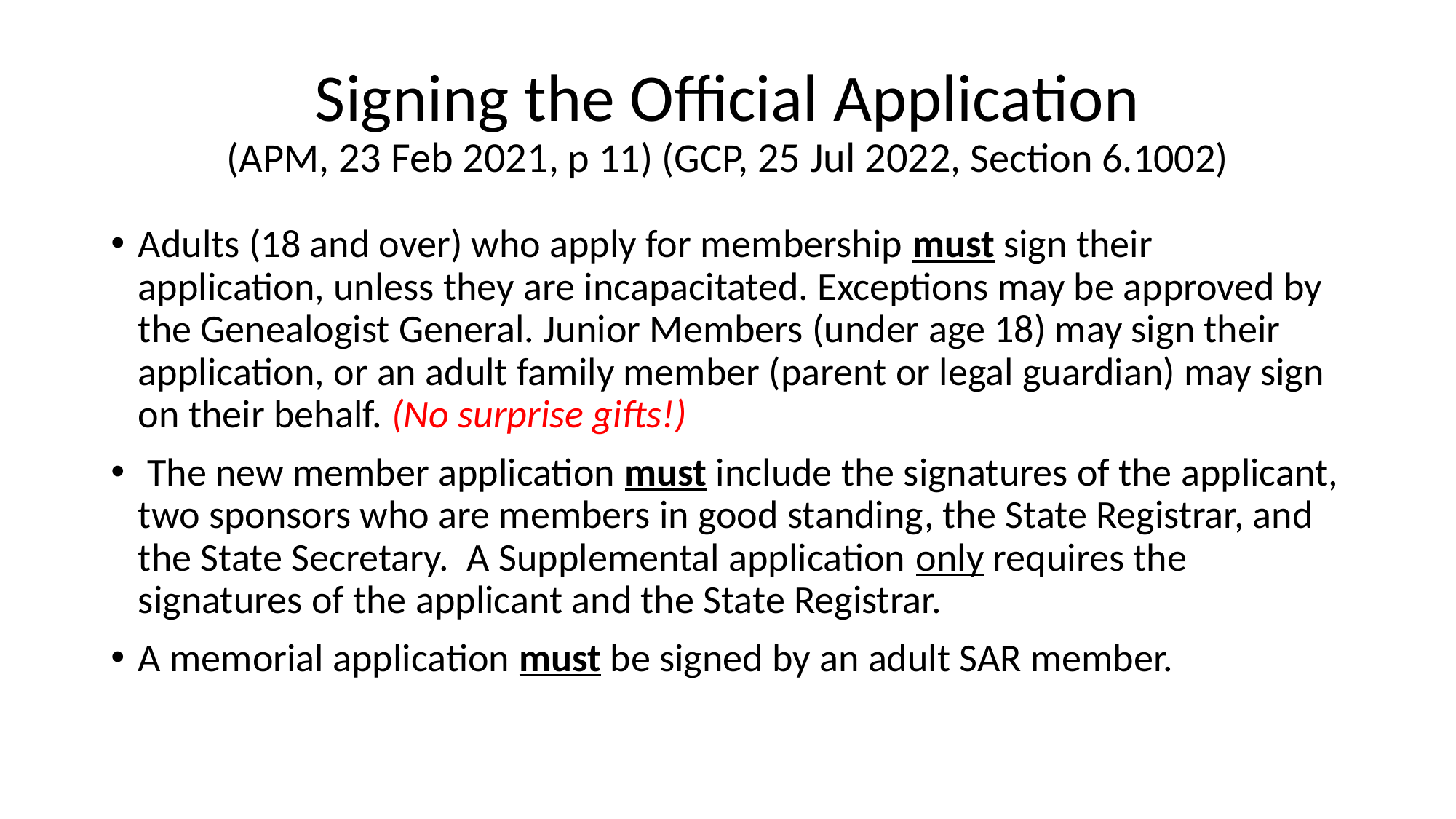

# Signing the Official Application (APM, 23 Feb 2021, p 11) (GCP, 25 Jul 2022, Section 6.1002)
Adults (18 and over) who apply for membership must sign their application, unless they are incapacitated. Exceptions may be approved by the Genealogist General. Junior Members (under age 18) may sign their application, or an adult family member (parent or legal guardian) may sign on their behalf. (No surprise gifts!)
 The new member application must include the signatures of the applicant, two sponsors who are members in good standing, the State Registrar, and the State Secretary.  A Supplemental application only requires the signatures of the applicant and the State Registrar.
A memorial application must be signed by an adult SAR member.